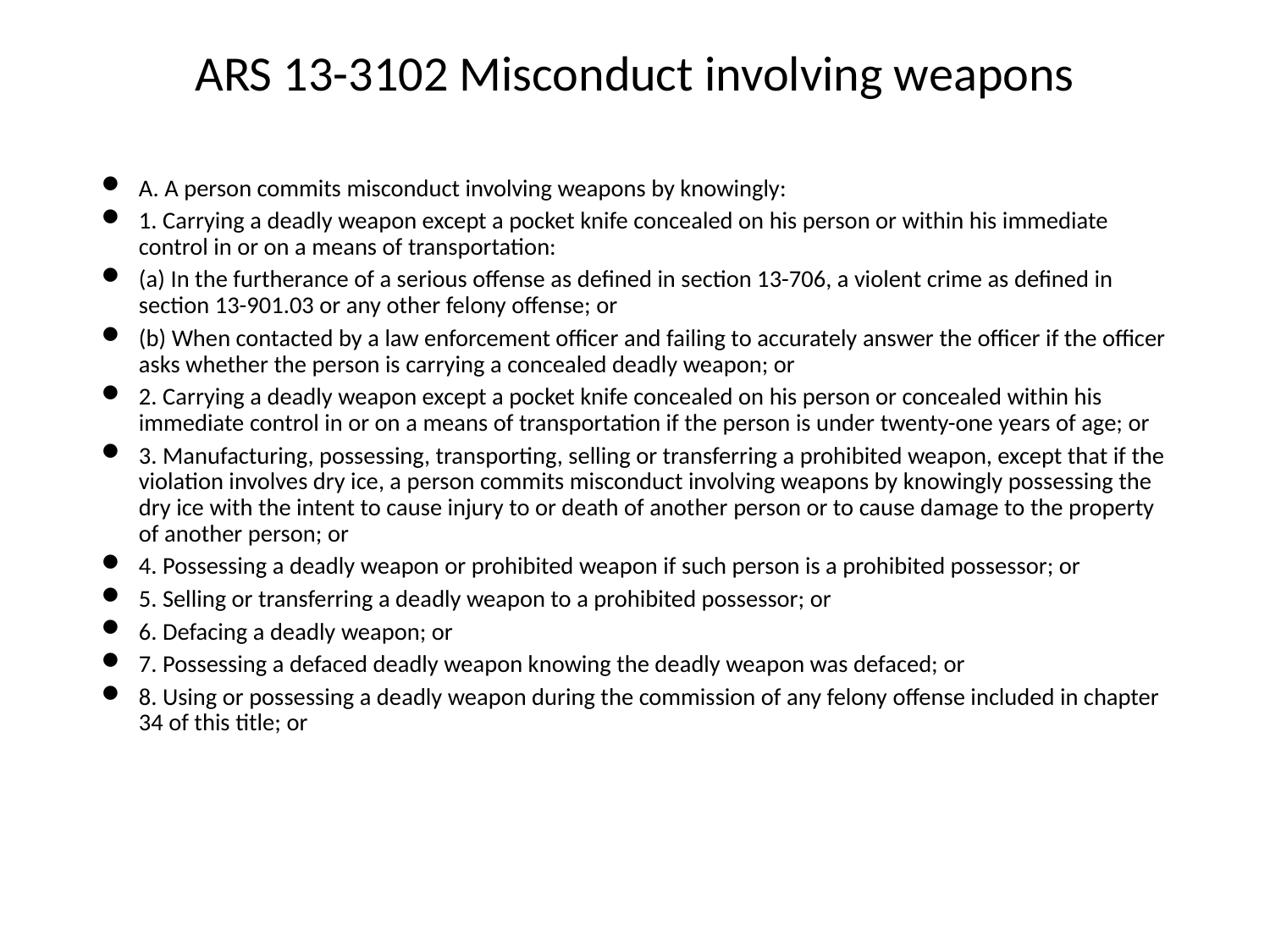

# ARS 13-3102 Misconduct involving weapons
A. A person commits misconduct involving weapons by knowingly:
1. Carrying a deadly weapon except a pocket knife concealed on his person or within his immediate control in or on a means of transportation:
(a) In the furtherance of a serious offense as defined in section 13-706, a violent crime as defined in section 13-901.03 or any other felony offense; or
(b) When contacted by a law enforcement officer and failing to accurately answer the officer if the officer asks whether the person is carrying a concealed deadly weapon; or
2. Carrying a deadly weapon except a pocket knife concealed on his person or concealed within his immediate control in or on a means of transportation if the person is under twenty-one years of age; or
3. Manufacturing, possessing, transporting, selling or transferring a prohibited weapon, except that if the violation involves dry ice, a person commits misconduct involving weapons by knowingly possessing the dry ice with the intent to cause injury to or death of another person or to cause damage to the property of another person; or
4. Possessing a deadly weapon or prohibited weapon if such person is a prohibited possessor; or
5. Selling or transferring a deadly weapon to a prohibited possessor; or
6. Defacing a deadly weapon; or
7. Possessing a defaced deadly weapon knowing the deadly weapon was defaced; or
8. Using or possessing a deadly weapon during the commission of any felony offense included in chapter 34 of this title; or